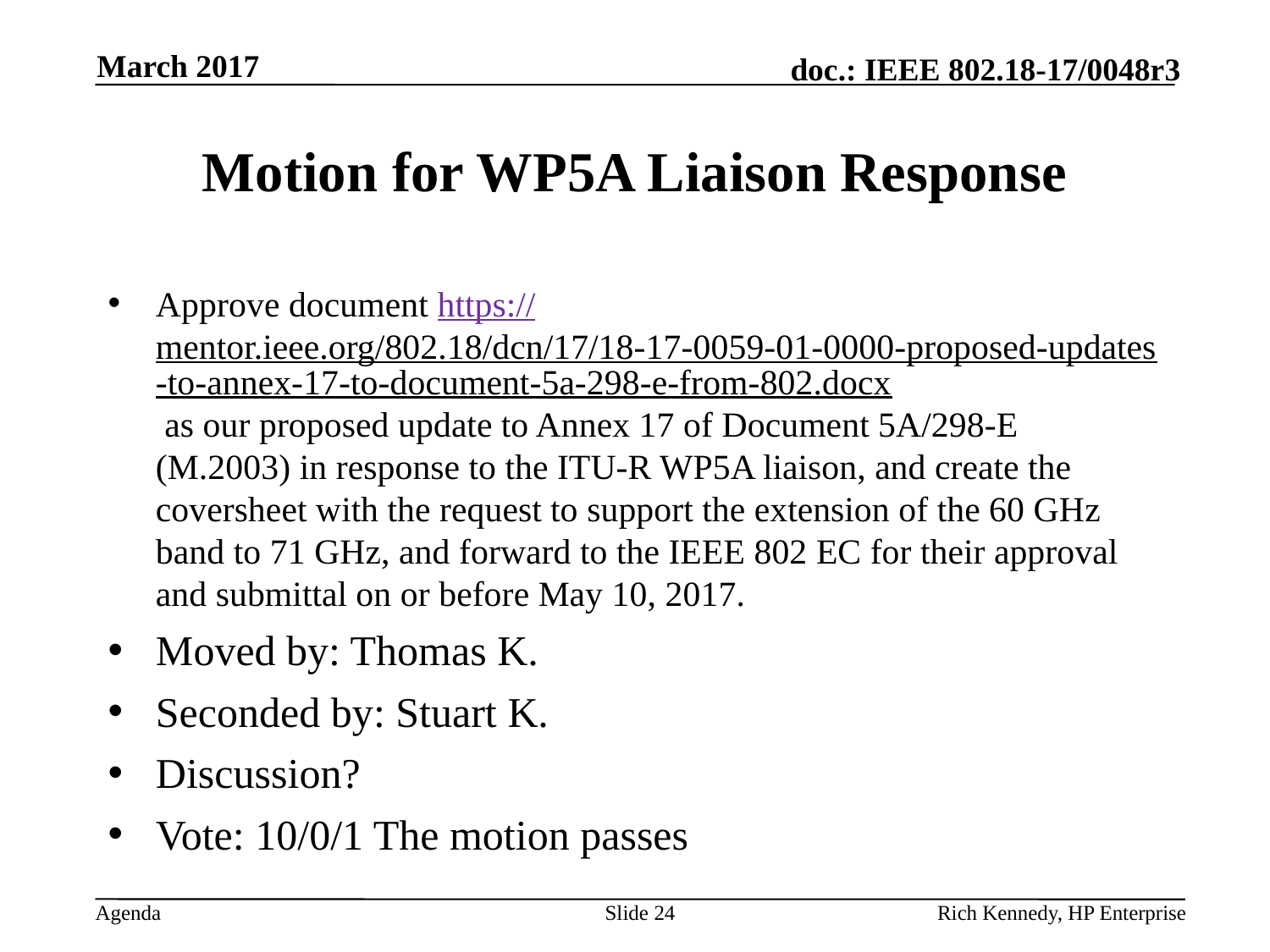

March 2017
# Motion for WP5A Liaison Response
Approve document https://mentor.ieee.org/802.18/dcn/17/18-17-0059-01-0000-proposed-updates-to-annex-17-to-document-5a-298-e-from-802.docx as our proposed update to Annex 17 of Document 5A/298-E (M.2003) in response to the ITU-R WP5A liaison, and create the coversheet with the request to support the extension of the 60 GHz band to 71 GHz, and forward to the IEEE 802 EC for their approval and submittal on or before May 10, 2017.
Moved by: Thomas K.
Seconded by: Stuart K.
Discussion?
Vote: 10/0/1 The motion passes
Slide 24
Rich Kennedy, HP Enterprise